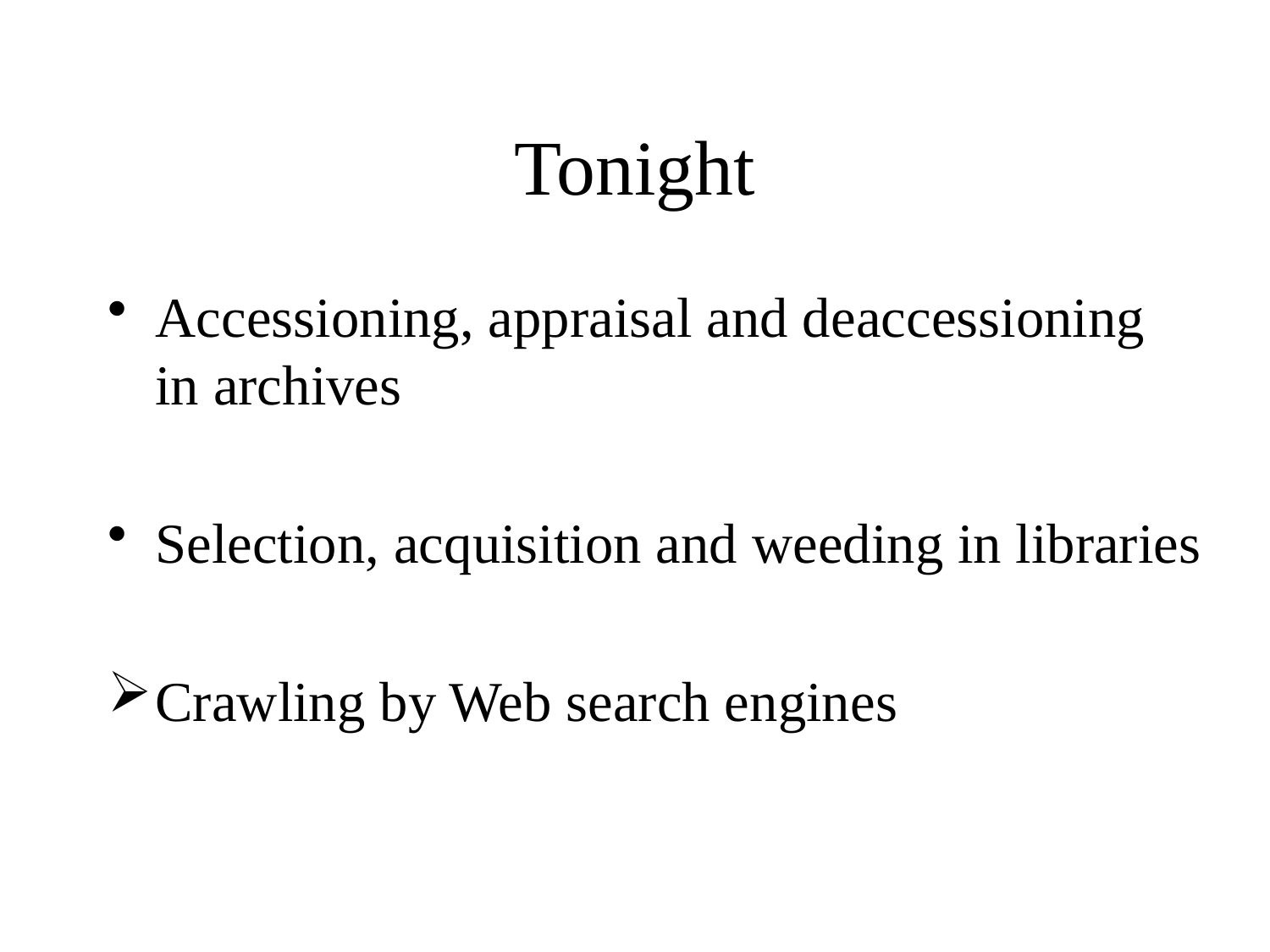

# Tonight
Accessioning, appraisal and deaccessioning in archives

Selection, acquisition and weeding in libraries

Crawling by Web search engines